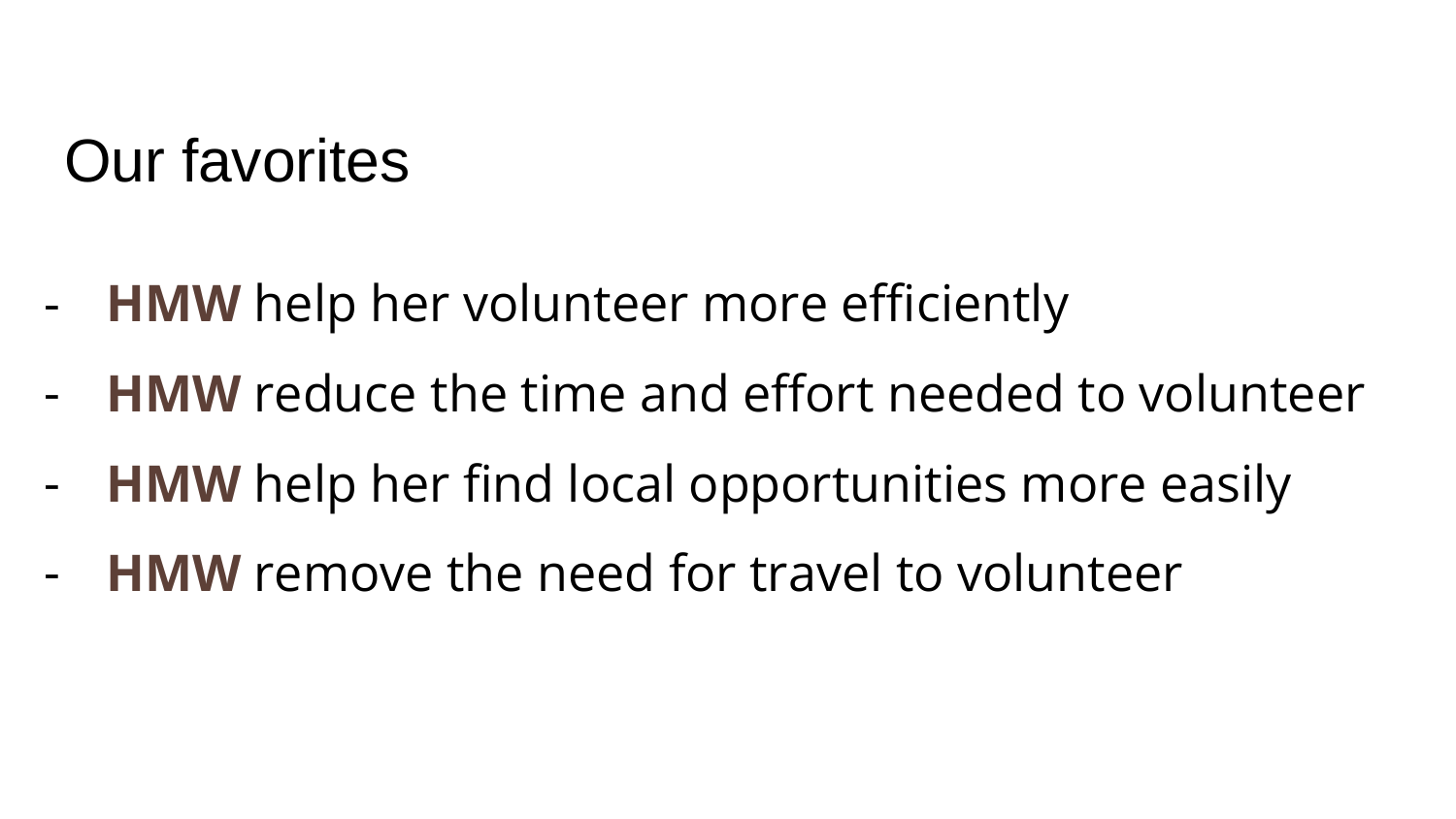

# Our favorites
HMW help her volunteer more efficiently
HMW reduce the time and effort needed to volunteer
HMW help her find local opportunities more easily
HMW remove the need for travel to volunteer